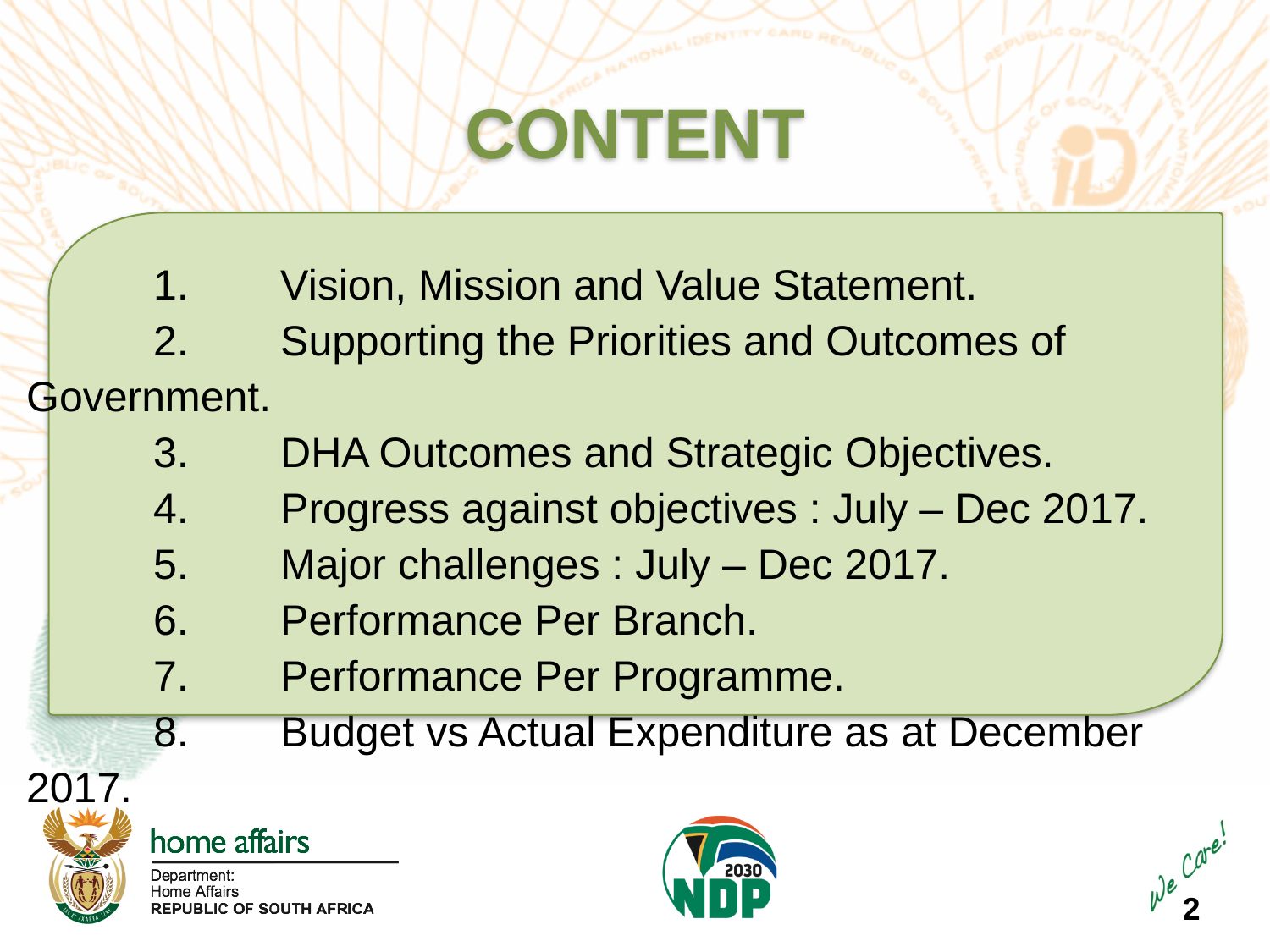

CONTENT

	1. 	Vision, Mission and Value Statement.
	2. 	Supporting the Priorities and Outcomes of Government.
	3. 	DHA Outcomes and Strategic Objectives.
	4. 	Progress against objectives : July – Dec 2017.
	5. 	Major challenges : July – Dec 2017.
	6. 	Performance Per Branch.
	7. 	Performance Per Programme.
	8. 	Budget vs Actual Expenditure as at December 2017.
2